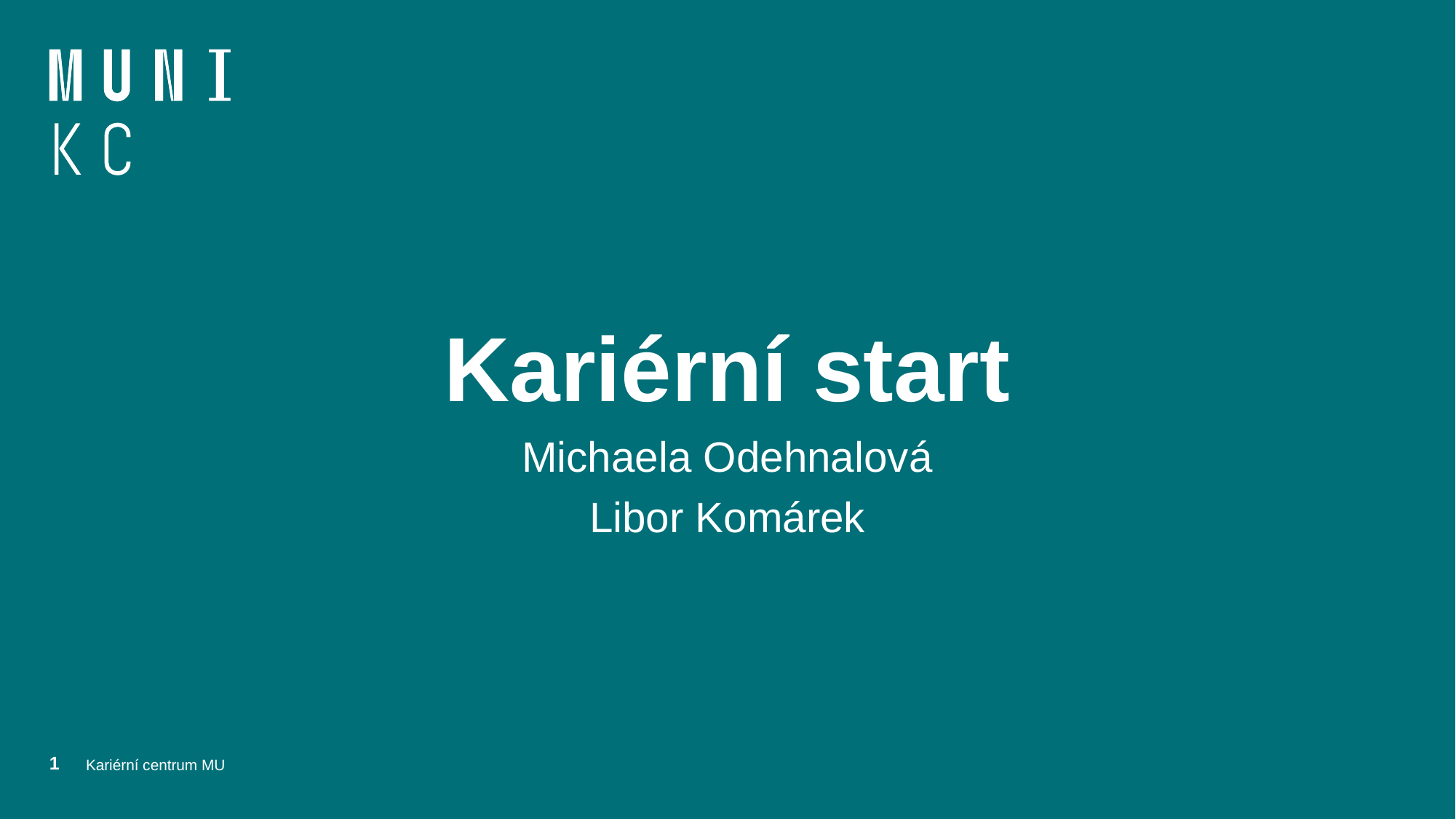

# Kariérní start Michaela Odehnalová Libor Komárek
1
Kariérní centrum MU